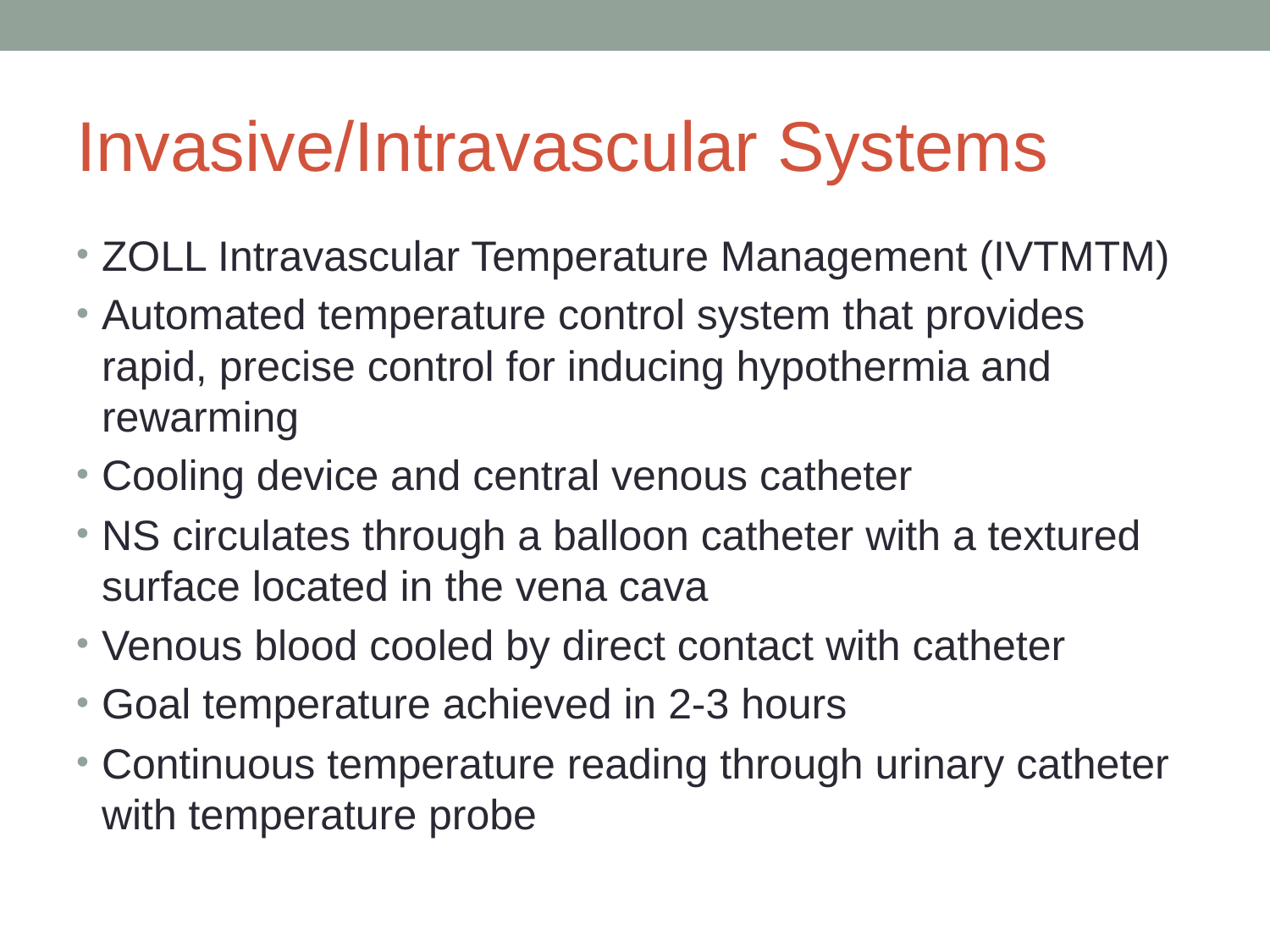

# Invasive/Intravascular Systems
ZOLL Intravascular Temperature Management (IVTMTM)
Automated temperature control system that provides rapid, precise control for inducing hypothermia and rewarming
Cooling device and central venous catheter
NS circulates through a balloon catheter with a textured surface located in the vena cava
Venous blood cooled by direct contact with catheter
Goal temperature achieved in 2-3 hours
Continuous temperature reading through urinary catheter with temperature probe